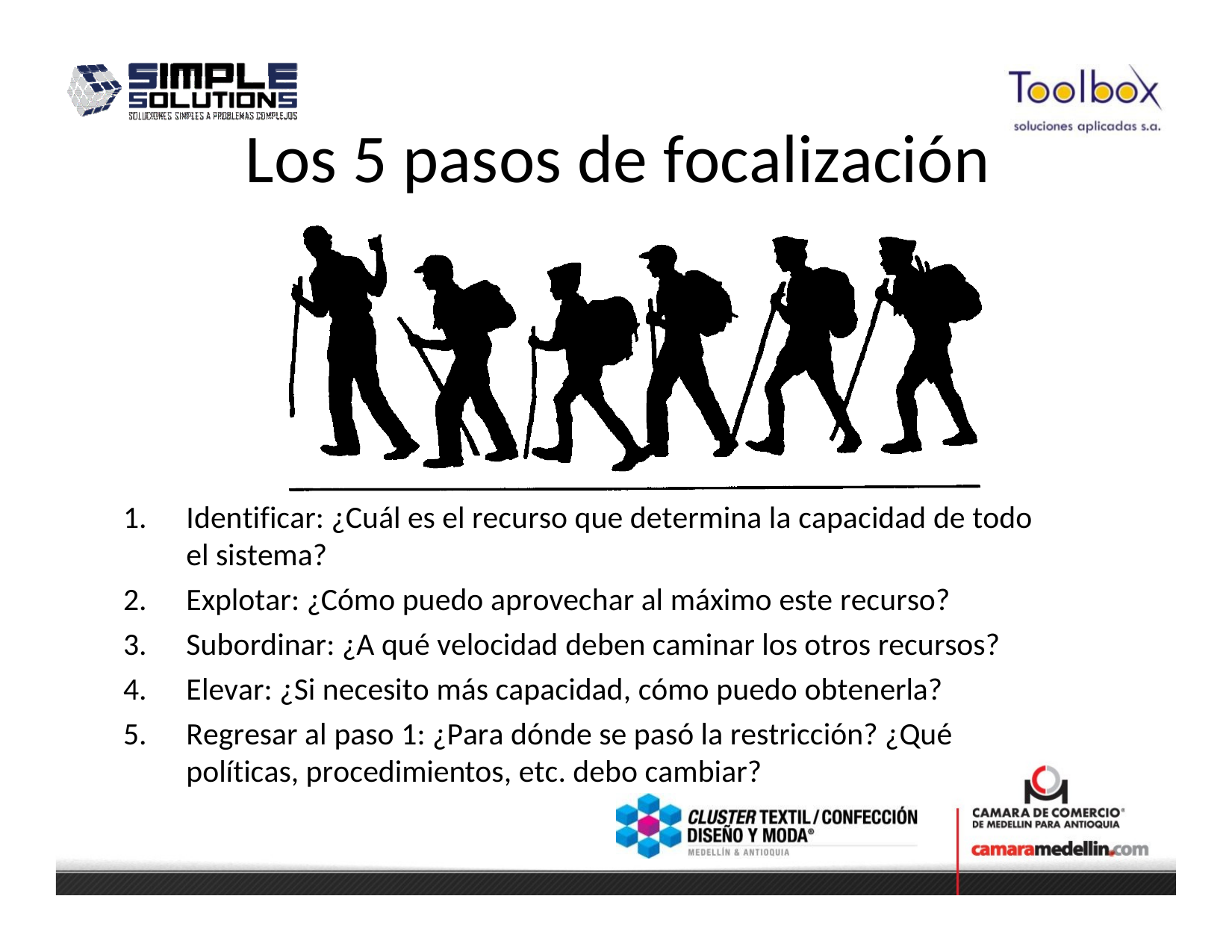

# Los 5 pasos de focalización

Identificar: ¿Cuál es el recurso que determina la capacidad de todo el sistema?
Explotar: ¿Cómo puedo aprovechar al máximo este recurso?
Subordinar: ¿A qué velocidad deben caminar los otros recursos?
Elevar: ¿Si necesito más capacidad, cómo puedo obtenerla?
Regresar al paso 1: ¿Para dónde se pasó la restricción? ¿Qué políticas, procedimientos, etc. debo cambiar?